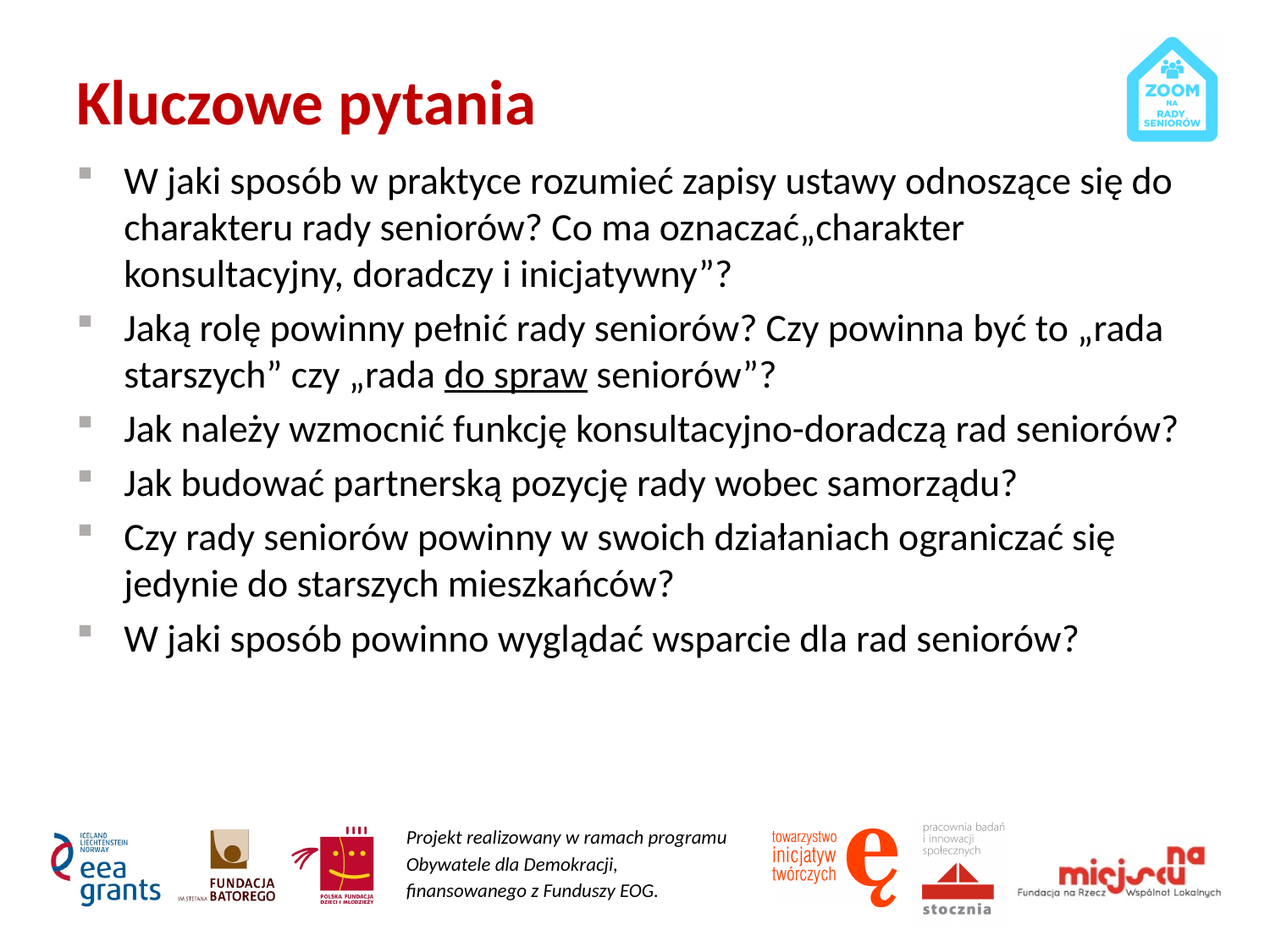

# Kluczowe pytania
W jaki sposób w praktyce rozumieć zapisy ustawy odnoszące się do charakteru rady seniorów? Co ma oznaczać„charakter konsultacyjny, doradczy i inicjatywny”?
Jaką rolę powinny pełnić rady seniorów? Czy powinna być to „rada starszych” czy „rada do spraw seniorów”?
Jak należy wzmocnić funkcję konsultacyjno-doradczą rad seniorów?
Jak budować partnerską pozycję rady wobec samorządu?
Czy rady seniorów powinny w swoich działaniach ograniczać się jedynie do starszych mieszkańców?
W jaki sposób powinno wyglądać wsparcie dla rad seniorów?